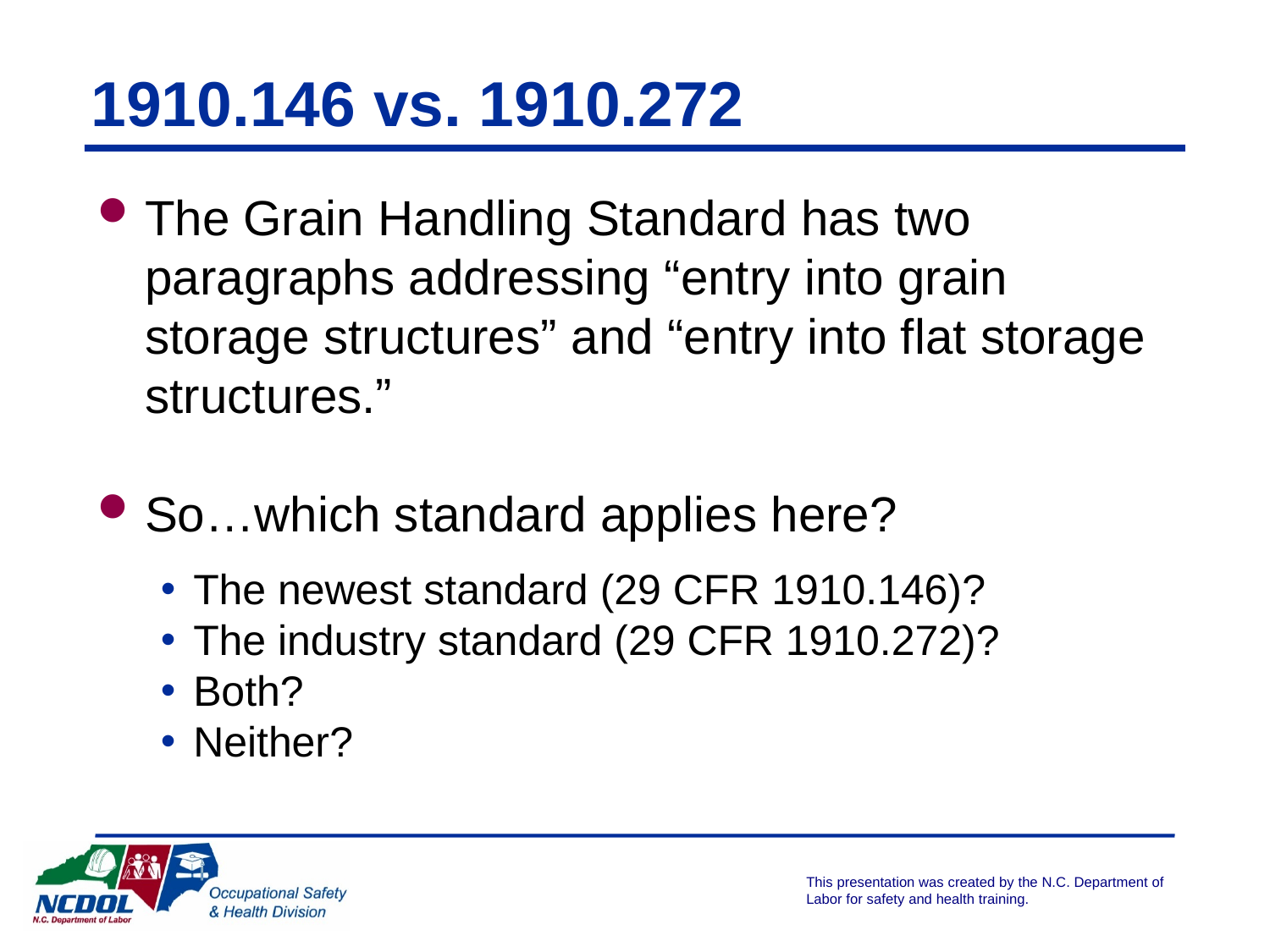

# 1910.146 vs. 1910.272
The Grain Handling Standard has two paragraphs addressing “entry into grain storage structures” and “entry into flat storage structures.”

So…which standard applies here?

The newest standard (29 CFR 1910.146)?
The industry standard (29 CFR 1910.272)?
Both?
Neither?